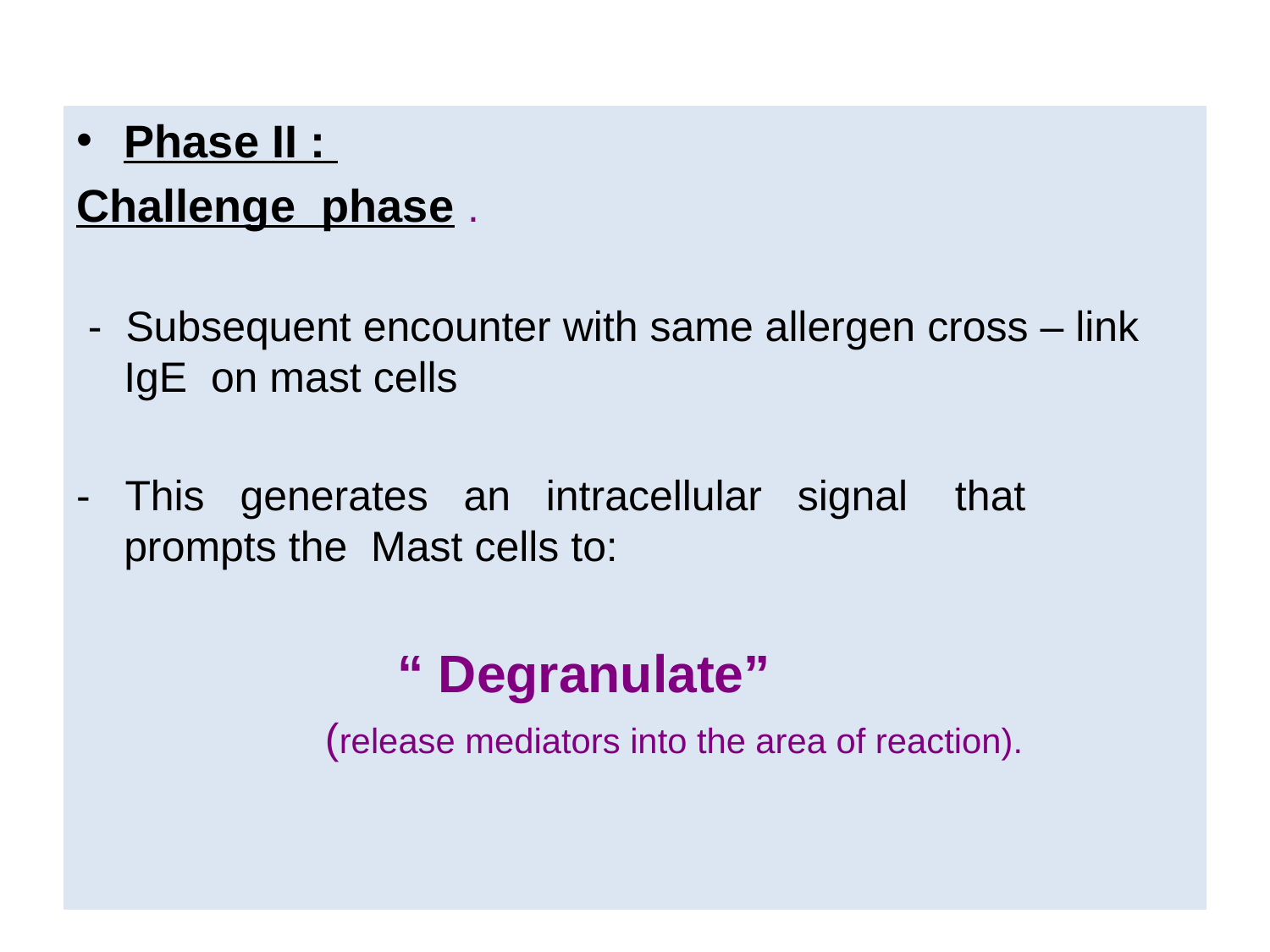

Phase II :
Challenge  phase .

 -  Subsequent encounter with same allergen cross – link   IgE  on mast cells

-   This   generates   an   intracellular   signal    that      prompts the  Mast cells to:

                      “ Degranulate”
                     (release mediators into the area of reaction).